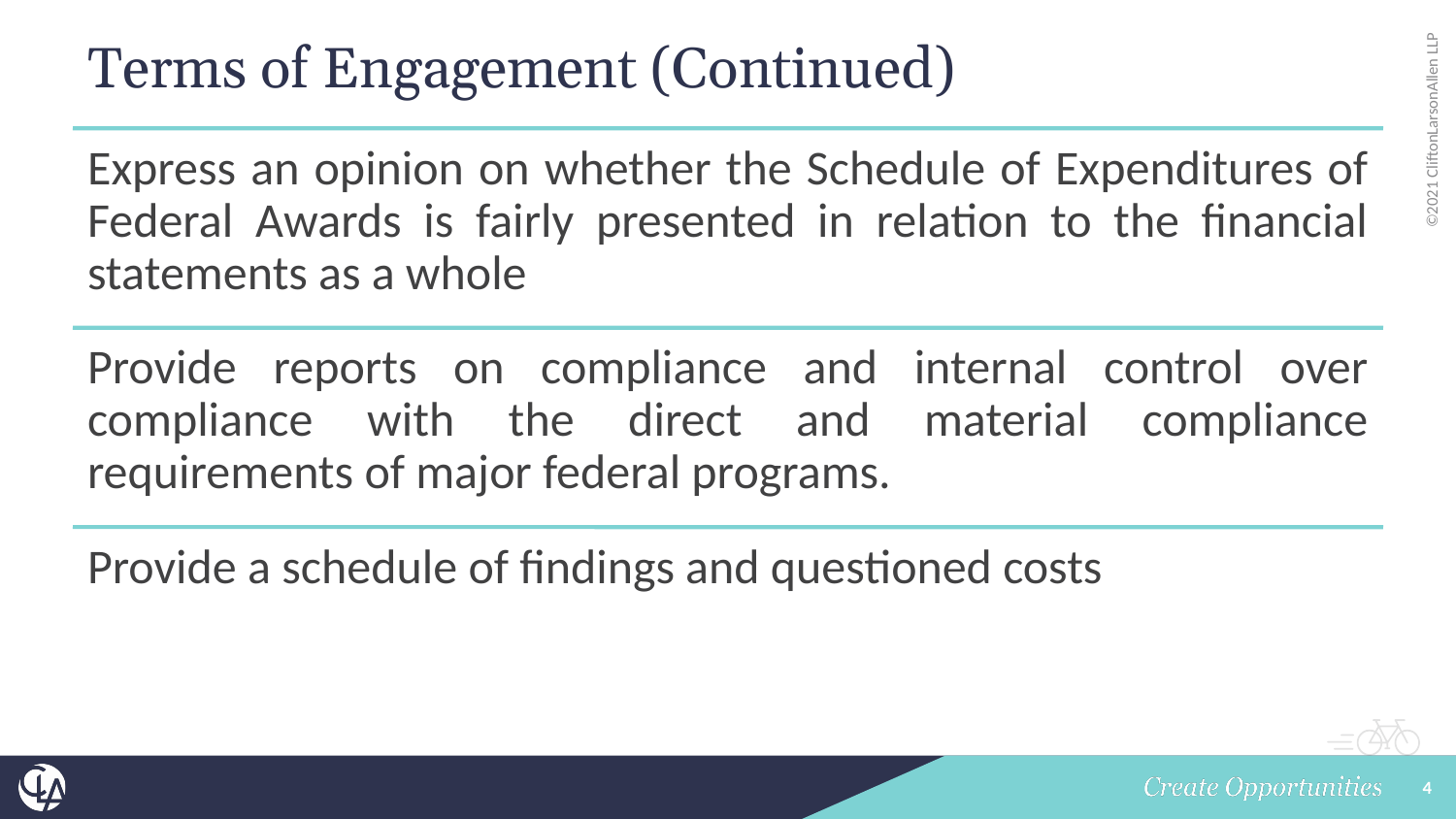

# Terms of Engagement (Continued)
Express an opinion on whether the Schedule of Expenditures of Federal Awards is fairly presented in relation to the financial statements as a whole

Provide reports on compliance and internal control over compliance with the direct and material compliance requirements of major federal programs.

Provide a schedule of findings and questioned costs

4